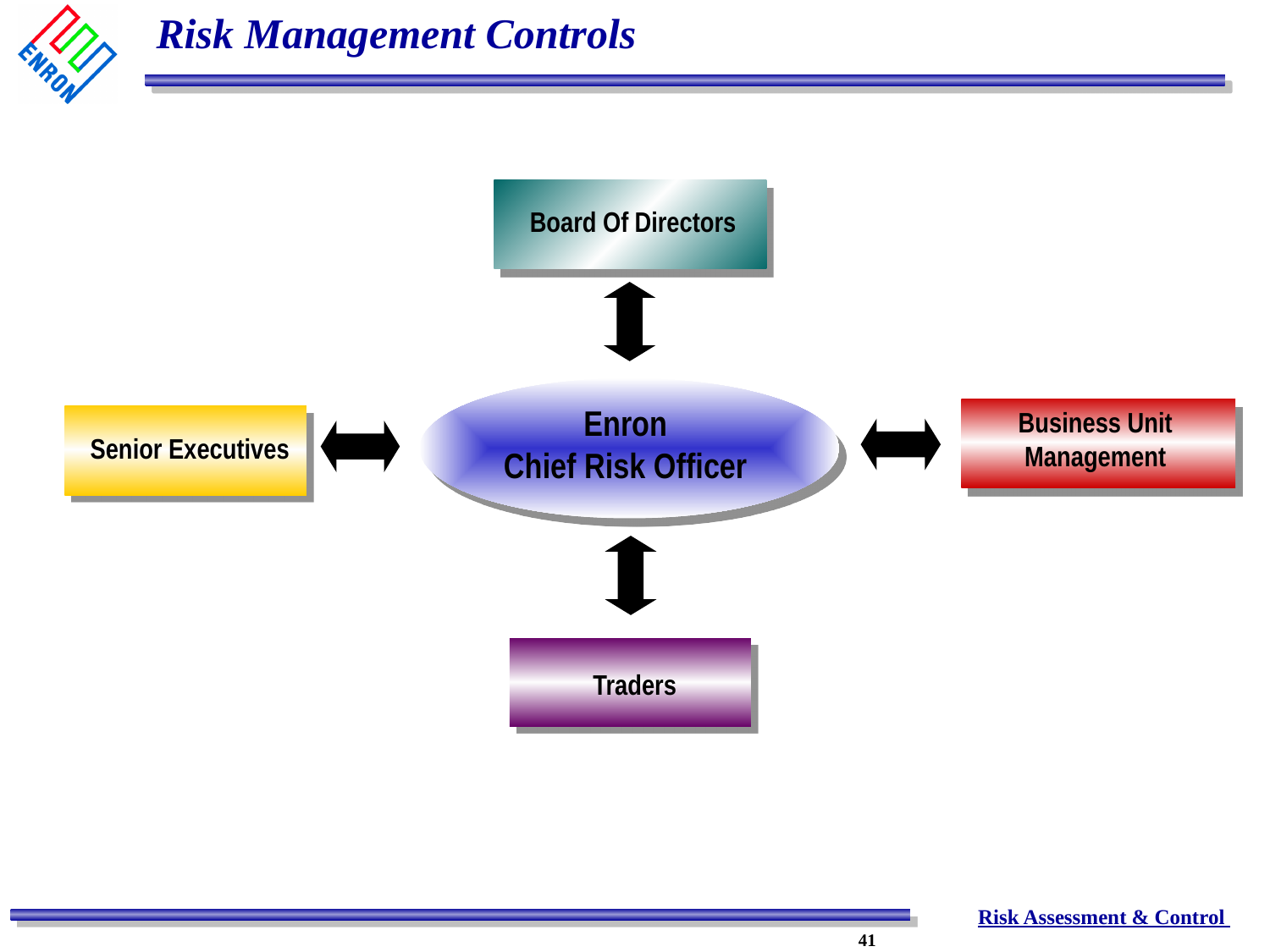

# Risk Management Controls

Board Of Directors

Enron
Chief Risk Officer

Business Unit Management

Senior Executives

Traders